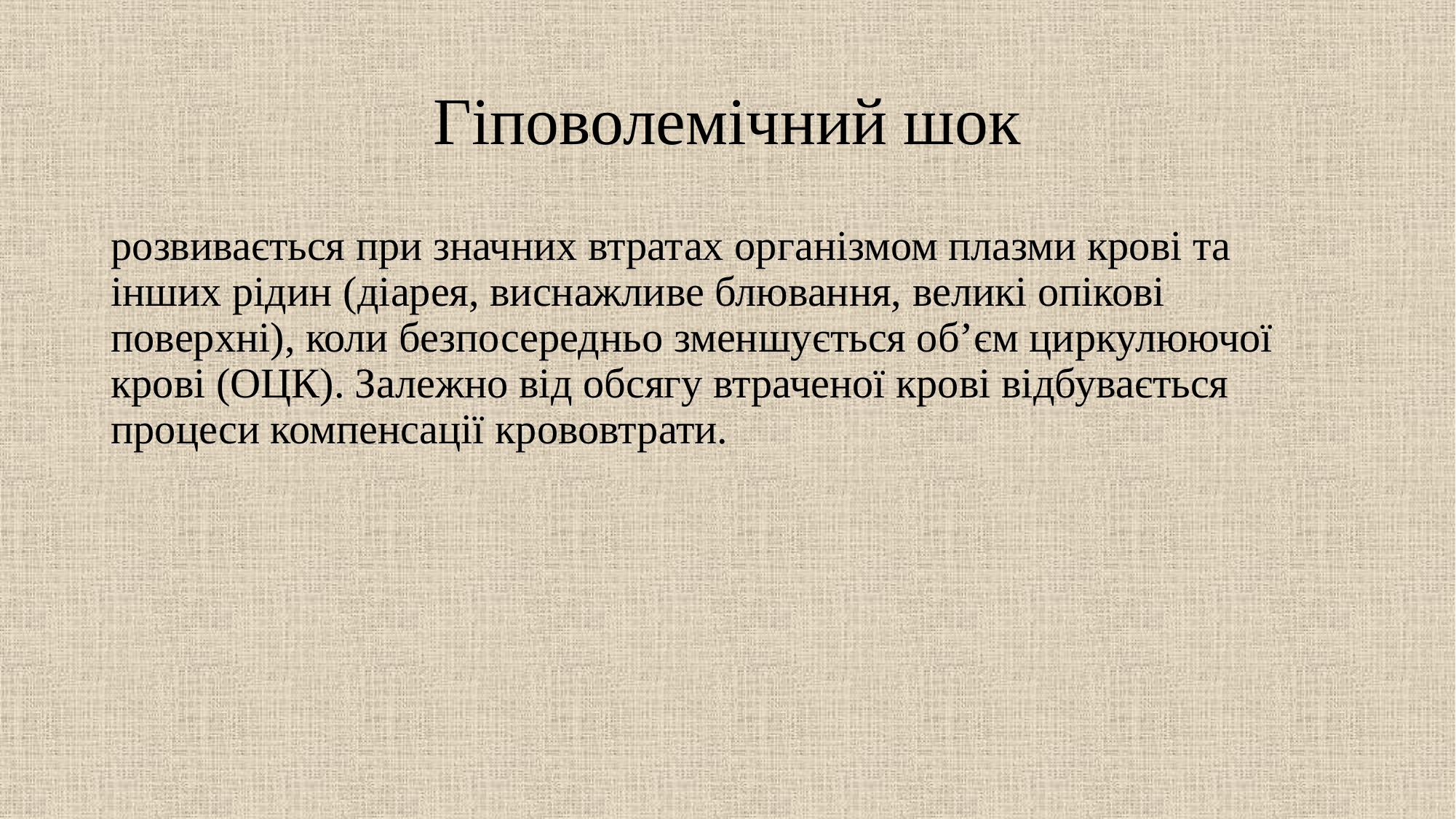

# Гіповолемічний шок
розвивається при значних втратах організмом плазми крові та інших рідин (діарея, виснажливе блювання, великі опікові поверхні), коли безпосередньо зменшується об’єм циркулюючої крові (ОЦК). Залежно від обсягу втраченої крові відбувається процеси компенсації крововтрати.